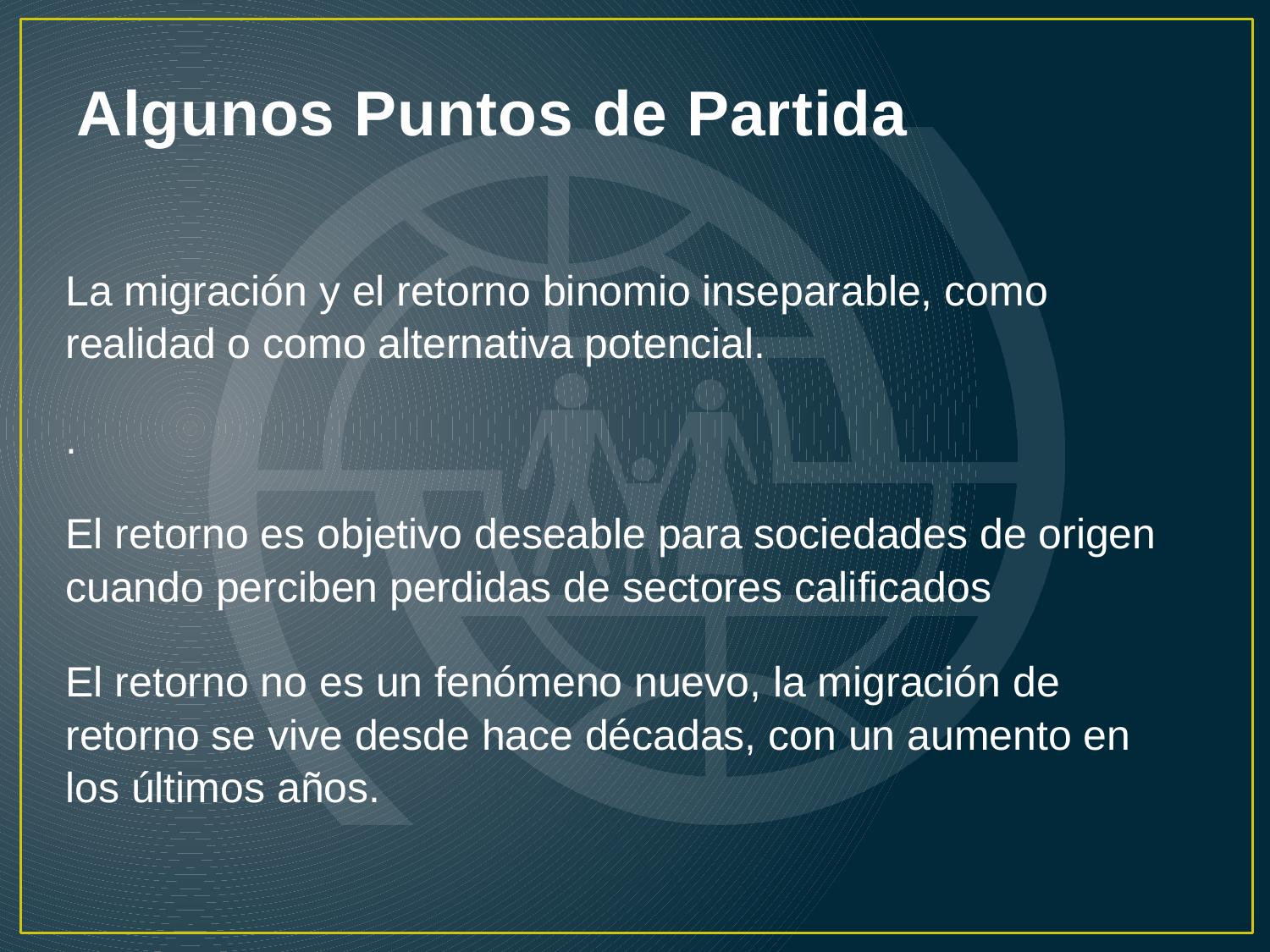

# Algunos Puntos de Partida
La migración y el retorno binomio inseparable, como realidad o como alternativa potencial.
.
El retorno es objetivo deseable para sociedades de origen cuando perciben perdidas de sectores calificados
El retorno no es un fenómeno nuevo, la migración de retorno se vive desde hace décadas, con un aumento en los últimos años.